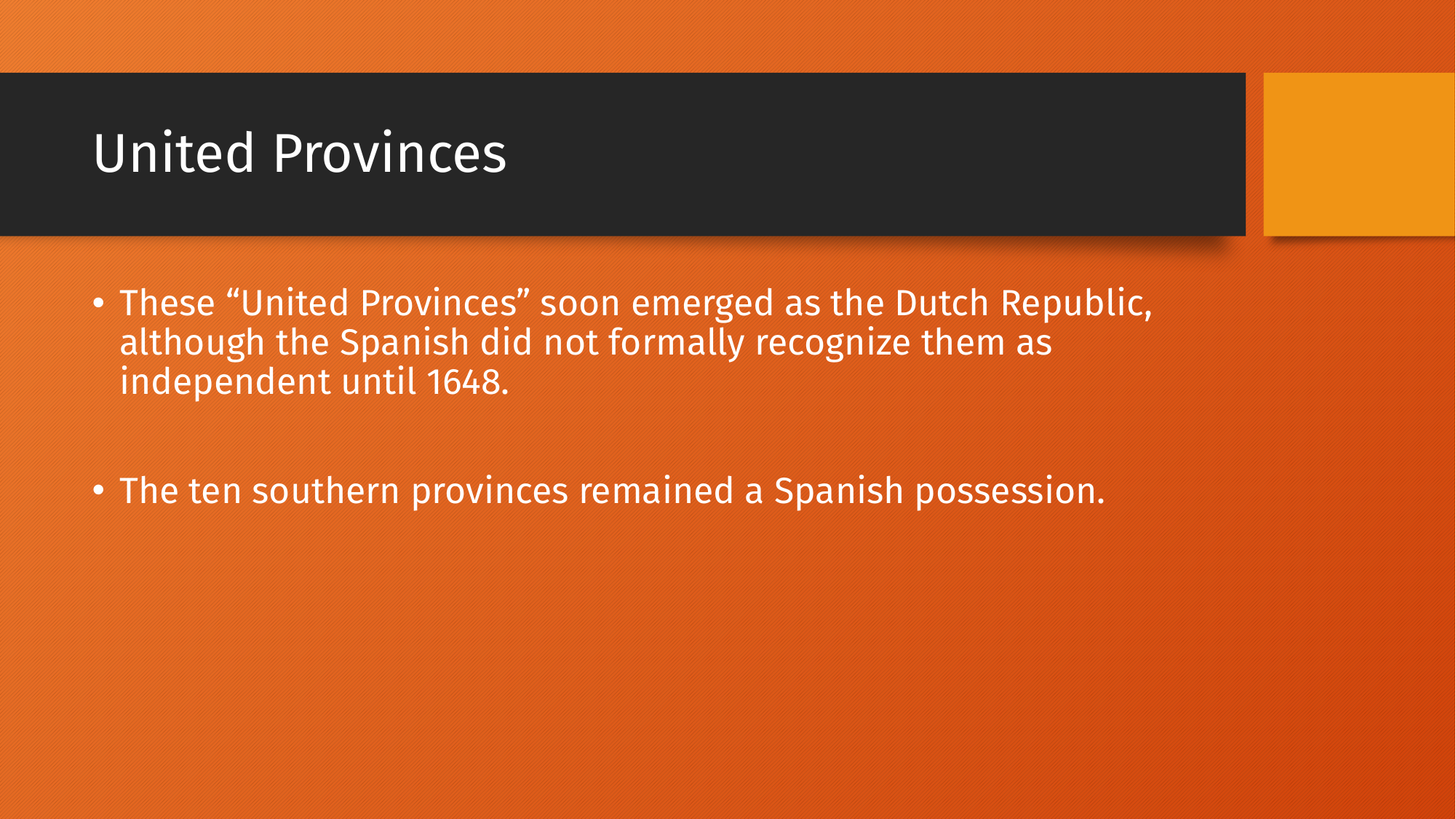

# United Provinces
These “United Provinces” soon emerged as the Dutch Republic, although the Spanish did not formally recognize them as independent until 1648.

The ten southern provinces remained a Spanish possession.